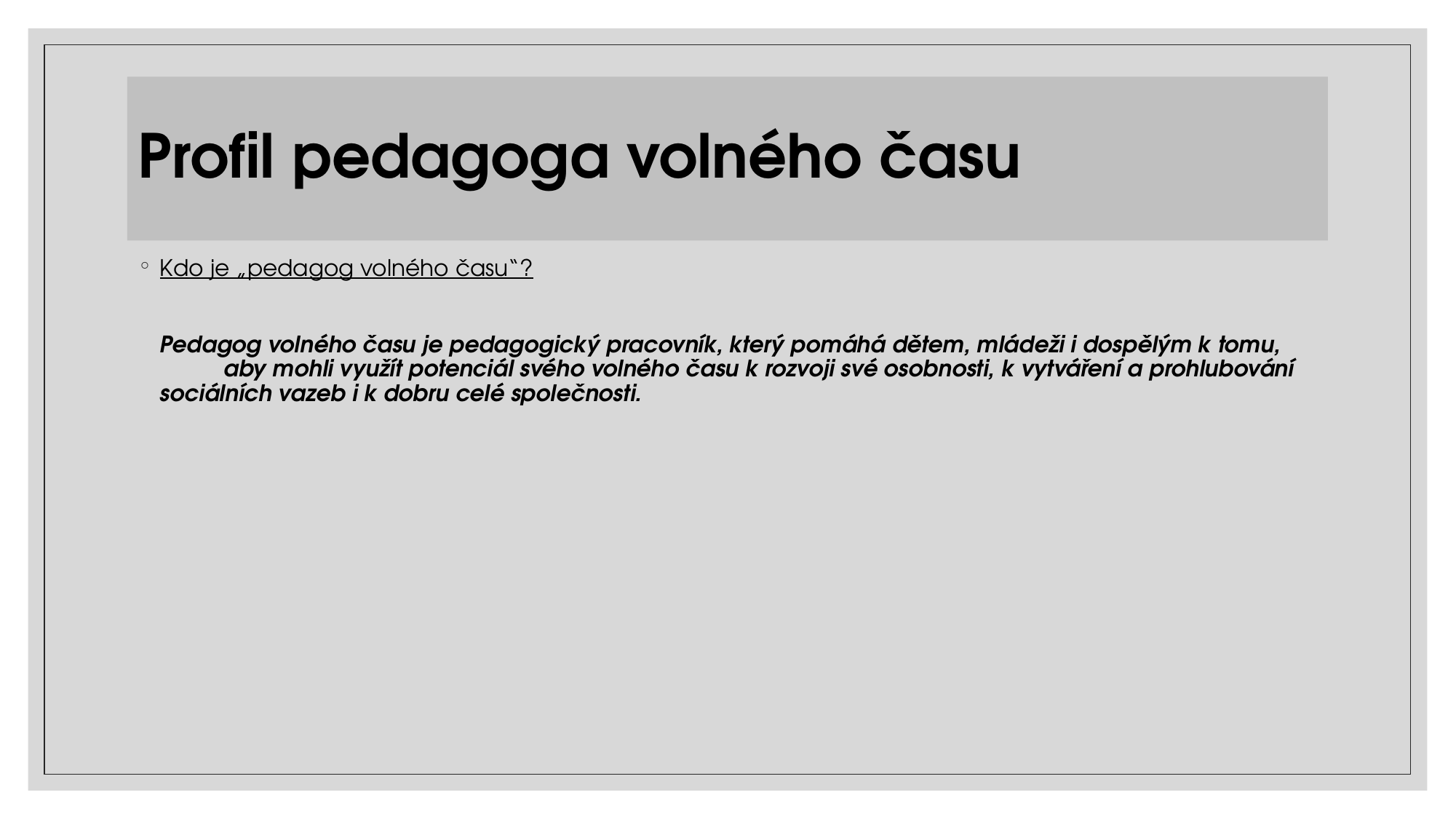

# Profil pedagoga volného času
Kdo je „pedagog volného času“?

	Pedagog volného času je pedagogický pracovník, který pomáhá dětem, mládeži i dospělým k tomu,                aby mohli využít potenciál svého volného času k rozvoji své osobnosti, k vytváření a prohlubování sociálních vazeb i k dobru celé společnosti.